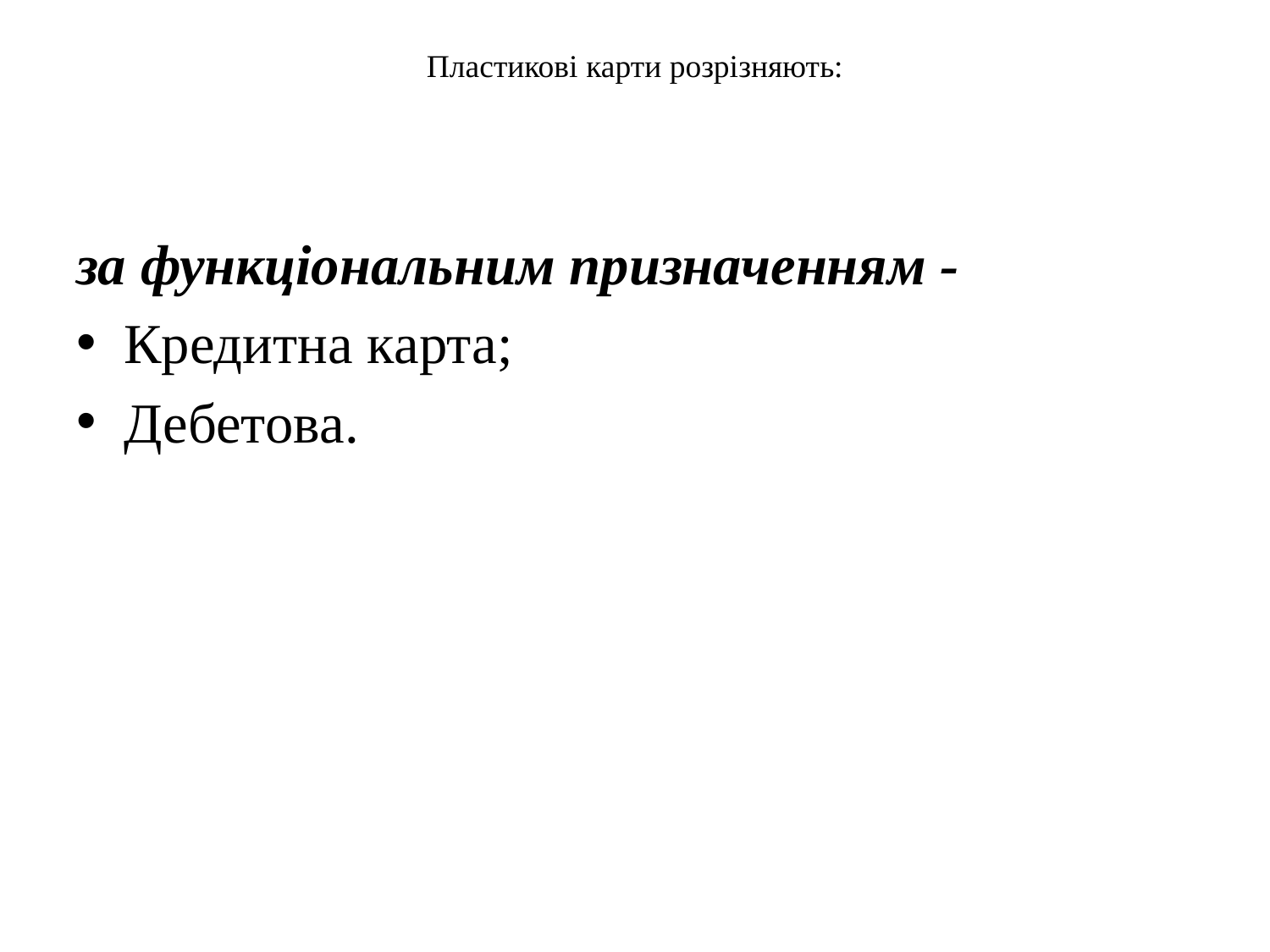

# Пластикові карти розрізняють:
за функціональним призначенням -
Кредитна карта;
Дебетова.